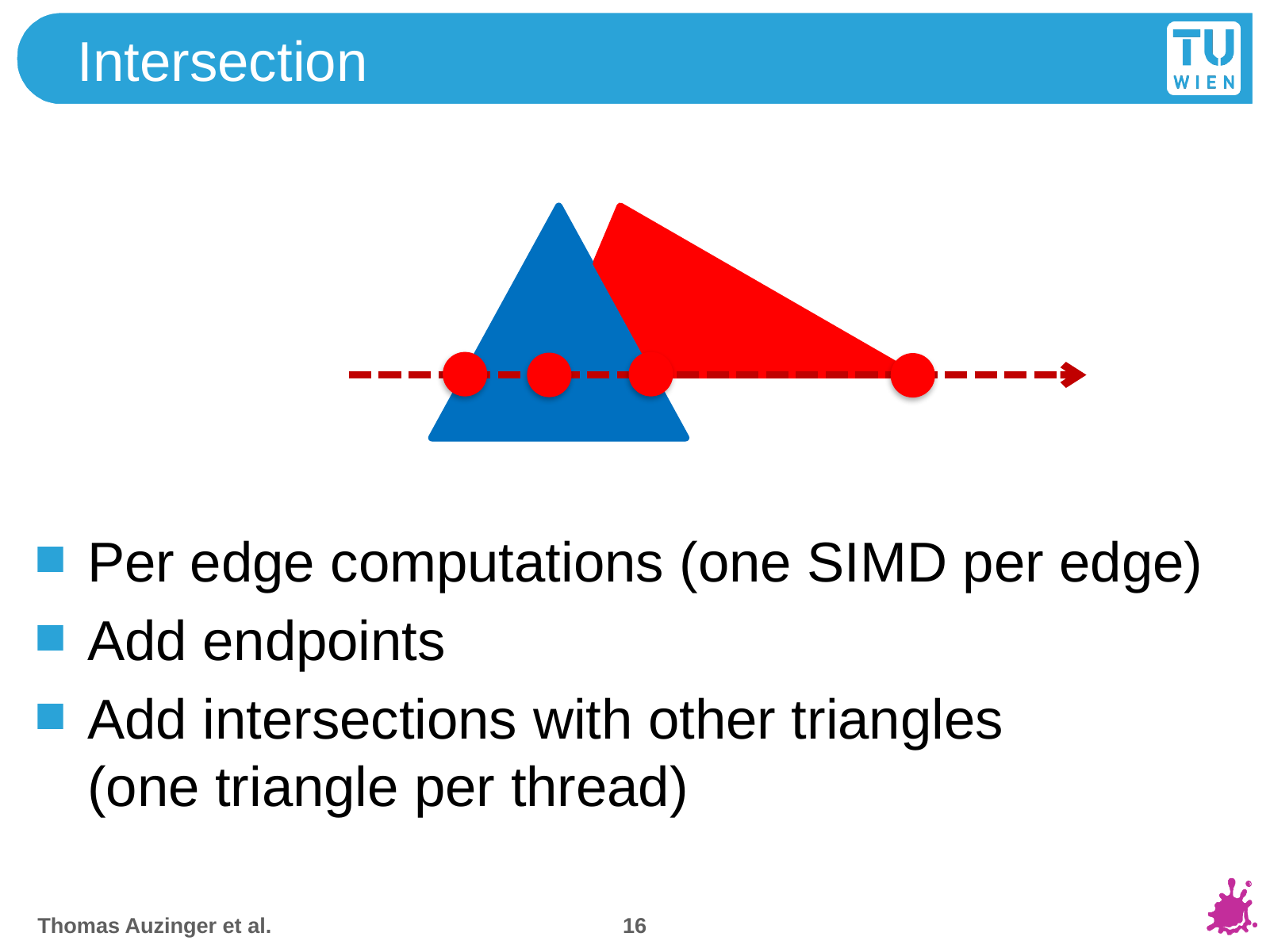

# Intersection

Per edge computations (one SIMD per edge)
Add endpoints
Add intersections with other triangles
(one triangle per thread)

16
Thomas Auzinger et al.